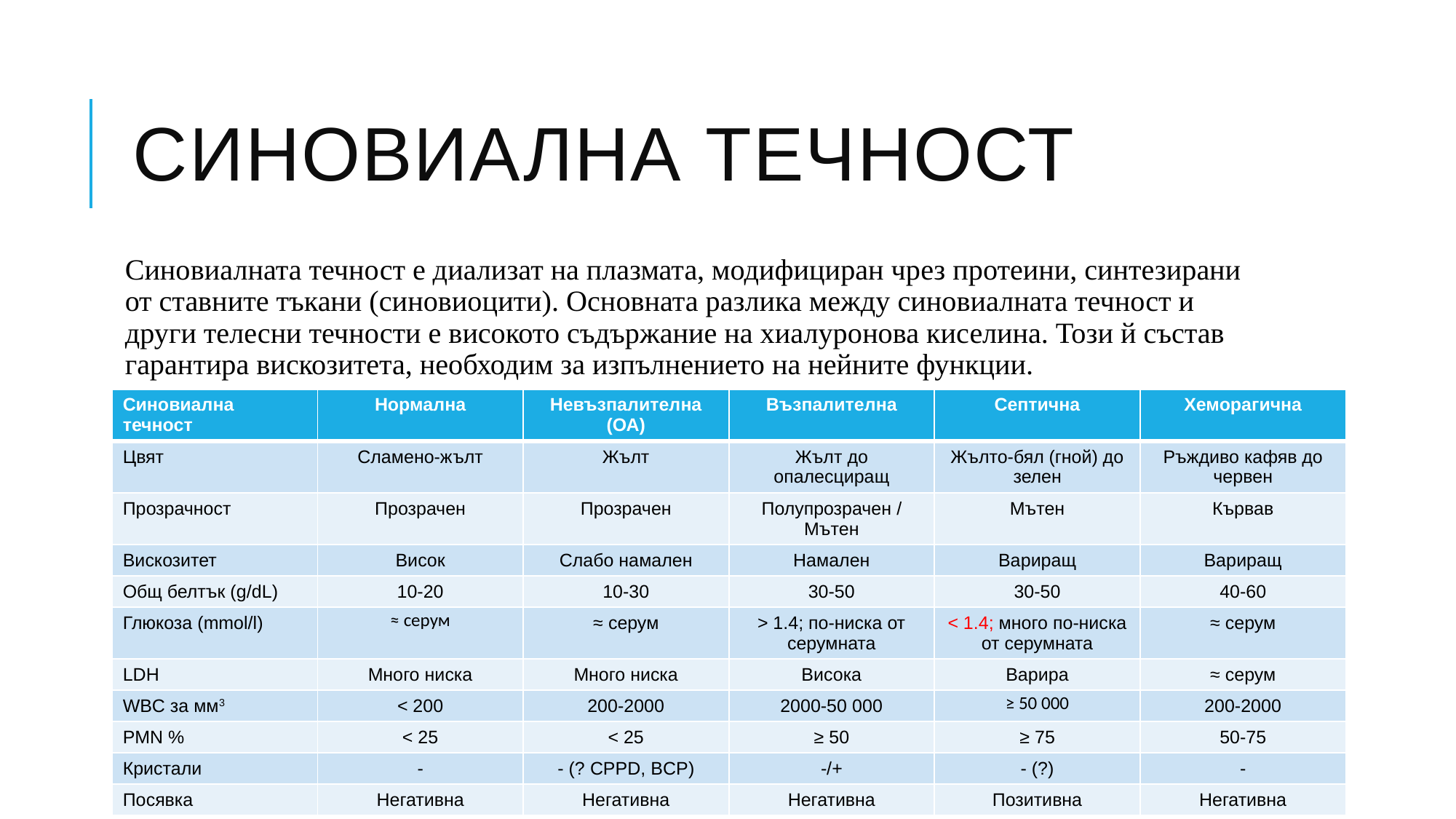

# Синовиална течност
Синовиалната течност е диализат на плазмата, модифициран чрез протеини, синтезирани от ставните тъкани (синовиоцити). Основната разлика между синовиалната течност и други телесни течности е високото съдържание на хиалуронова киселина. Този й състав гарантира вискозитета, необходим за изпълнението на нейните функции.

| Синовиална течност | Нормална | Невъзпалителна (ОА) | Възпалителна | Септична | Хеморагична |
| --- | --- | --- | --- | --- | --- |
| Цвят | Сламено-жълт | Жълт | Жълт до опалесциращ | Жълто-бял (гной) до зелен | Ръждиво кафяв до червен |
| Прозрачност | Прозрачен | Прозрачен | Полупрозрачен / Мътен | Мътен | Кървав |
| Вискозитет | Висок | Слабо намален | Намален | Вариращ | Вариращ |
| Общ белтък (g/dL) | 10-20 | 10-30 | 30-50 | 30-50 | 40-60 |
| Глюкоза (mmol/l) | ≈ серум | ≈ серум | > 1.4; по-ниска от серумната | < 1.4; много по-ниска от серумната | ≈ серум |
| LDH | Много ниска | Много ниска | Висока | Варира | ≈ серум |
| WBC за мм3 | < 200 | 200-2000 | 2000-50 000 | ≥ 50 000 | 200-2000 |
| PMN % | < 25 | < 25 | ≥ 50 | ≥ 75 | 50-75 |
| Кристали | - | - (? CPPD, BCP) | -/+ | - (?) | - |
| Посявка | Негативна | Негативна | Негативна | Позитивна | Негативна |